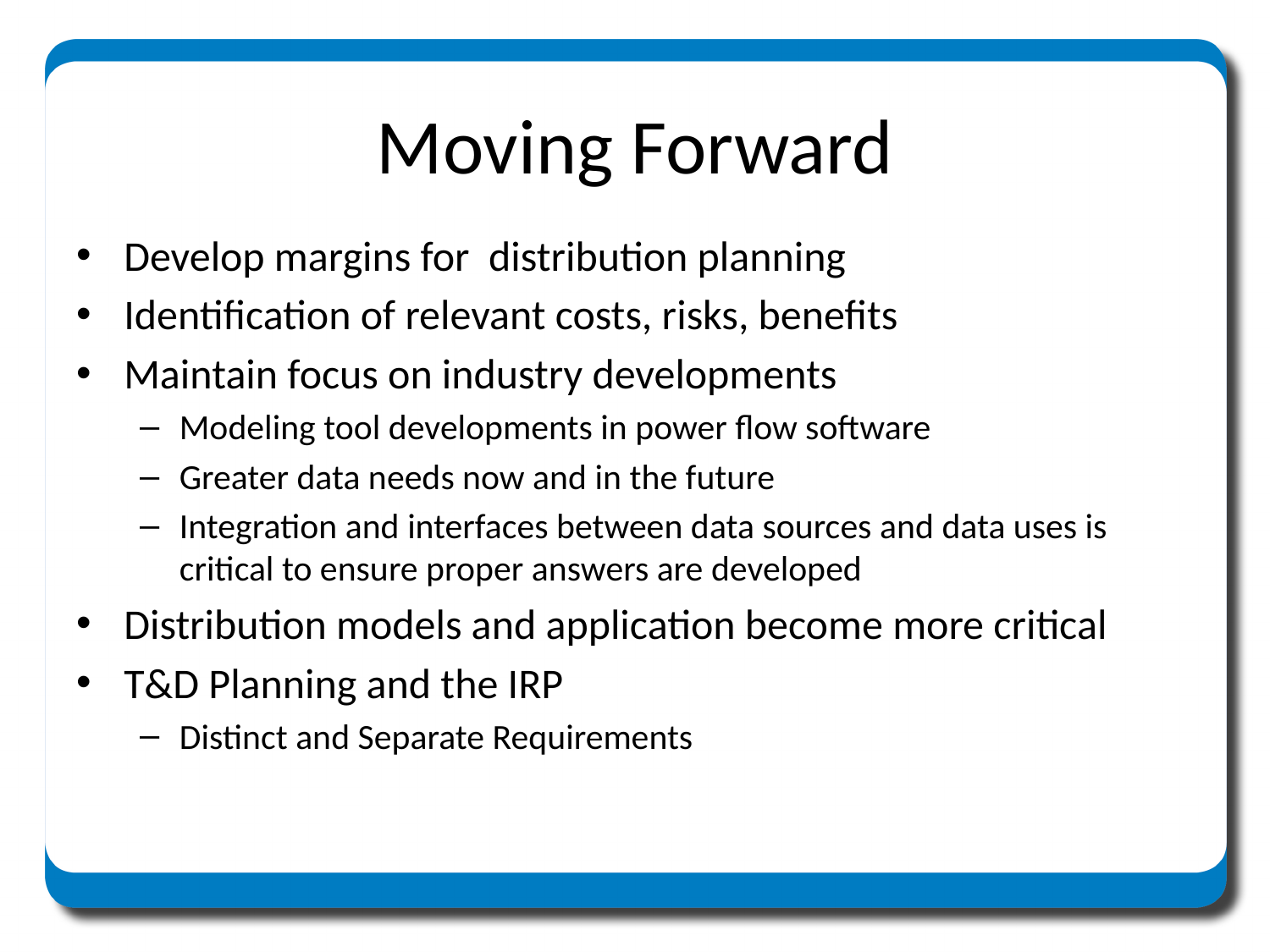

# Moving Forward
Develop margins for  distribution planning
Identification of relevant costs, risks, benefits
Maintain focus on industry developments
Modeling tool developments in power flow software
Greater data needs now and in the future
Integration and interfaces between data sources and data uses is critical to ensure proper answers are developed
Distribution models and application become more critical
T&D Planning and the IRP
Distinct and Separate Requirements